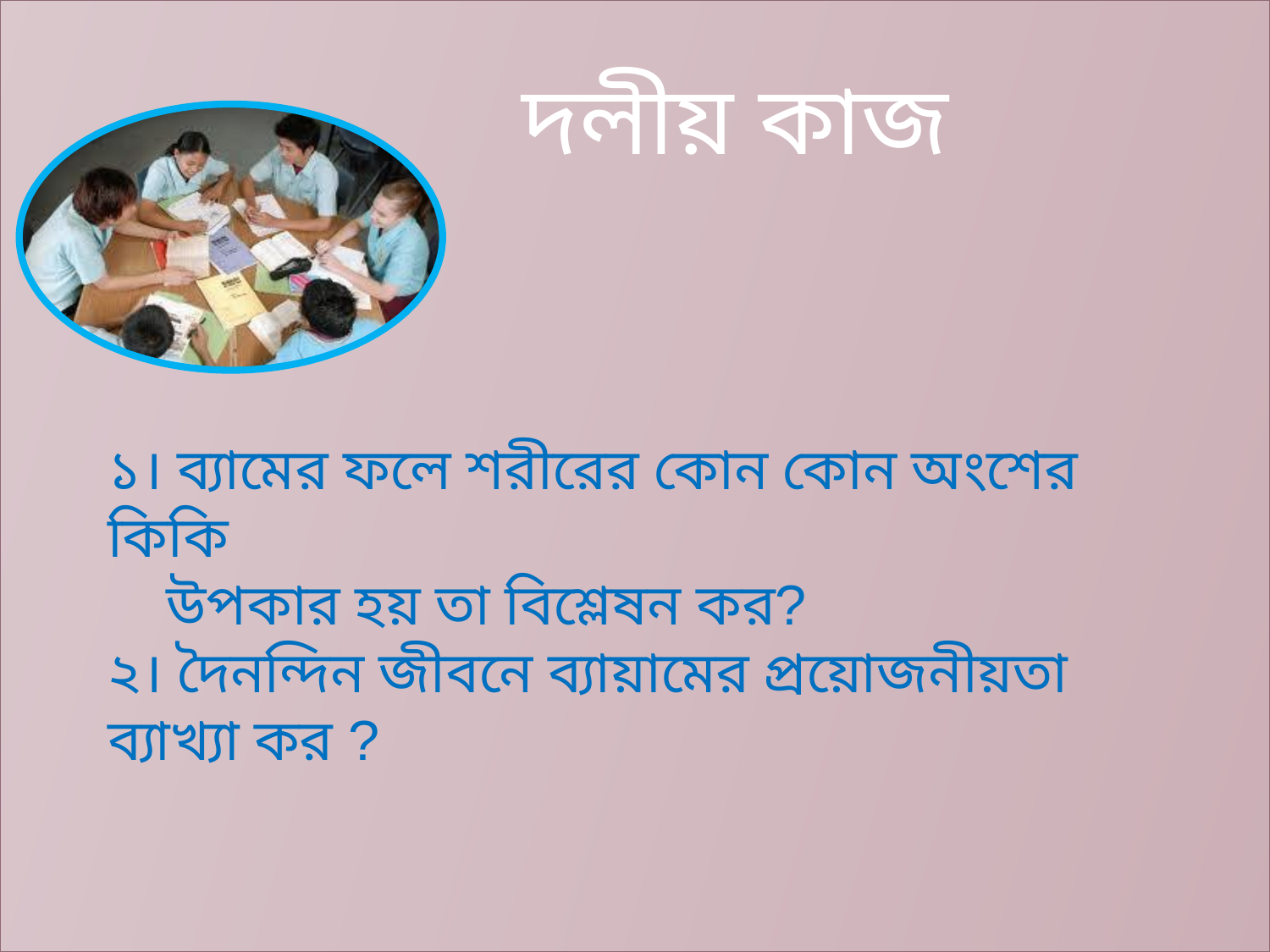

দলীয় কাজ

১। ব্যামের ফলে শরীরের কোন কোন অংশের কিকি
    উপকার হয় তা বিশ্লেষন কর?
২। দৈনন্দিন জীবনে ব্যায়ামের প্রয়োজনীয়তা ব্যাখ্যা কর ?